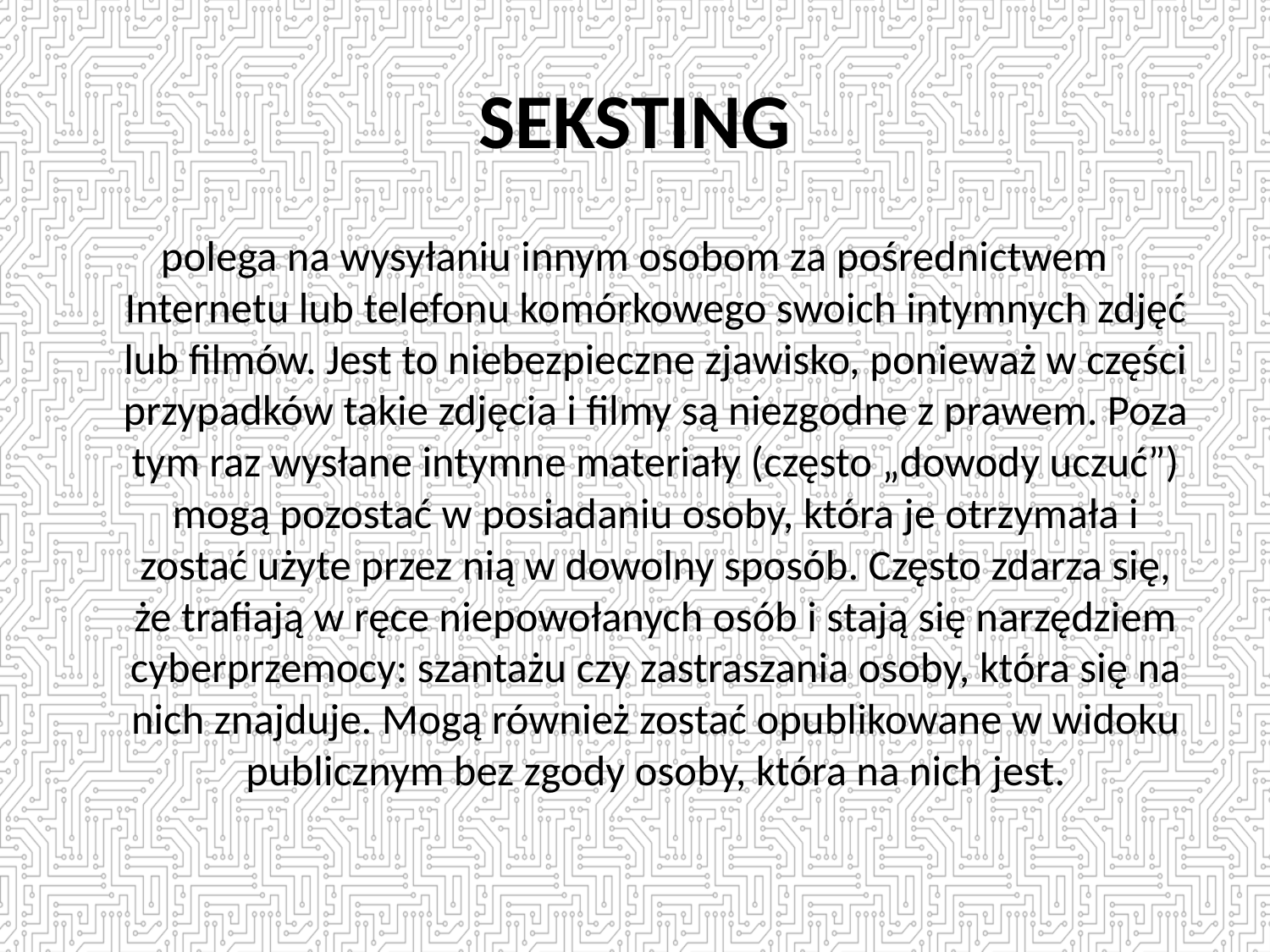

# SEKSTING
polega na wysyłaniu innym osobom za pośrednictwem Internetu lub telefonu komórkowego swoich intymnych zdjęć lub filmów. Jest to niebezpieczne zjawisko, ponieważ w części przypadków takie zdjęcia i filmy są niezgodne z prawem. Poza tym raz wysłane intymne materiały (często „dowody uczuć”) mogą pozostać w posiadaniu osoby, która je otrzymała i zostać użyte przez nią w dowolny sposób. Często zdarza się, że trafiają w ręce niepowołanych osób i stają się narzędziem cyberprzemocy: szantażu czy zastraszania osoby, która się na nich znajduje. Mogą również zostać opublikowane w widoku publicznym bez zgody osoby, która na nich jest.